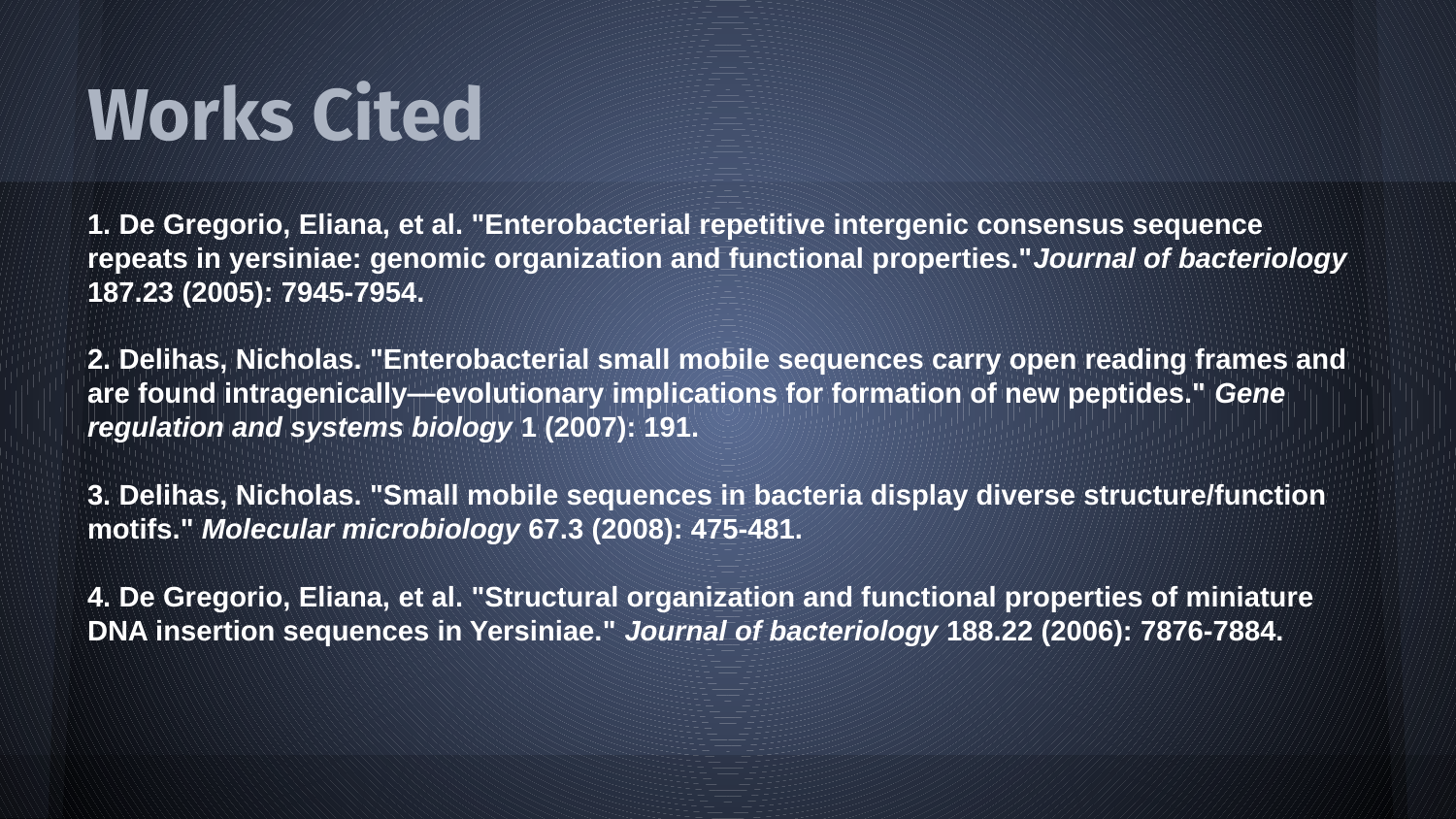

# Works Cited
1. De Gregorio, Eliana, et al. "Enterobacterial repetitive intergenic consensus sequence repeats in yersiniae: genomic organization and functional properties."Journal of bacteriology 187.23 (2005): 7945-7954.

2. Delihas, Nicholas. "Enterobacterial small mobile sequences carry open reading frames and are found intragenically—evolutionary implications for formation of new peptides." Gene regulation and systems biology 1 (2007): 191.

3. Delihas, Nicholas. "Small mobile sequences in bacteria display diverse structure/function motifs." Molecular microbiology 67.3 (2008): 475-481.

4. De Gregorio, Eliana, et al. "Structural organization and functional properties of miniature DNA insertion sequences in Yersiniae." Journal of bacteriology 188.22 (2006): 7876-7884.